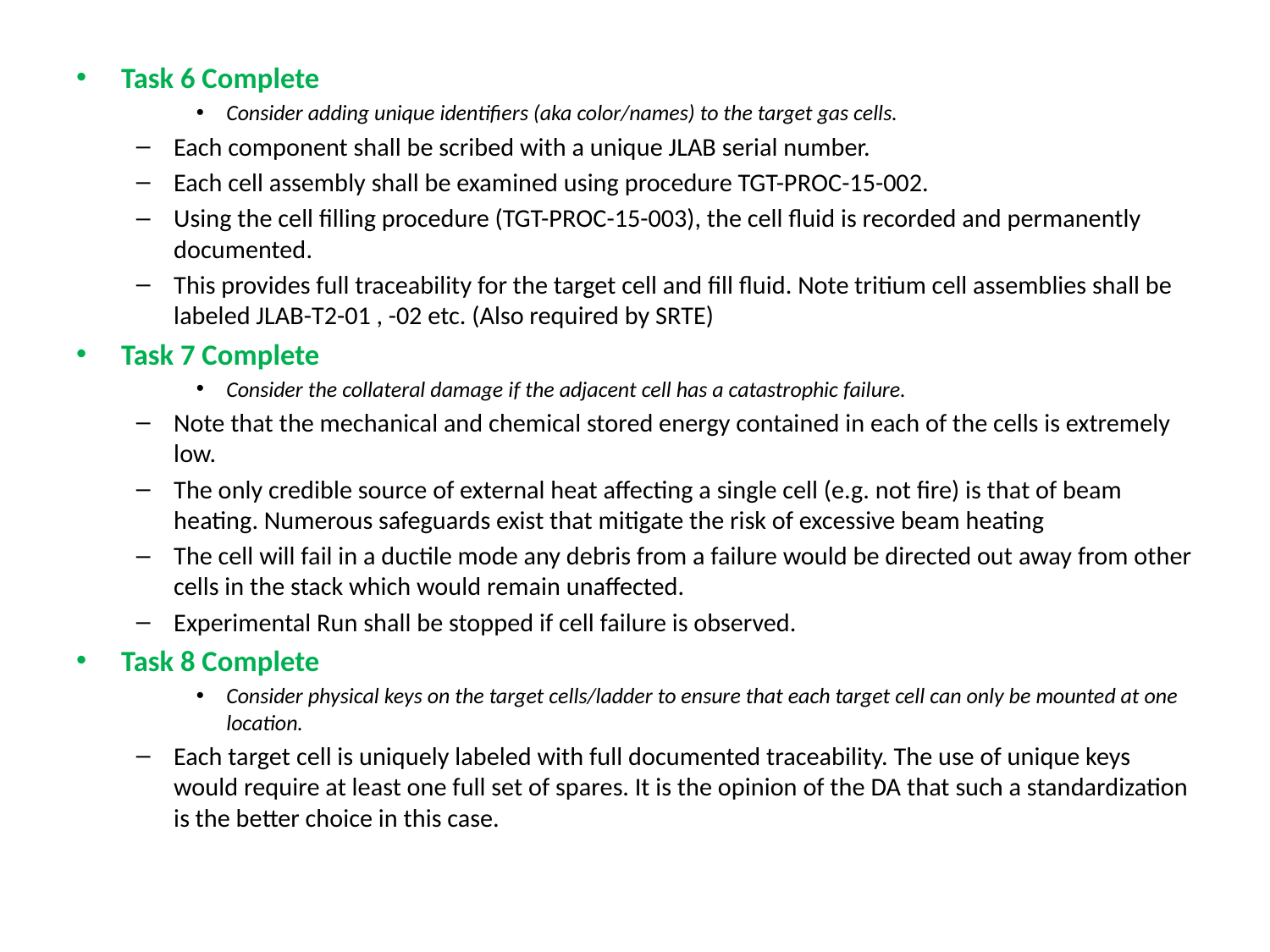

Task 6 Complete
Consider adding unique identifiers (aka color/names) to the target gas cells.
Each component shall be scribed with a unique JLAB serial number.
Each cell assembly shall be examined using procedure TGT-PROC-15-002.
Using the cell filling procedure (TGT-PROC-15-003), the cell fluid is recorded and permanently documented.
This provides full traceability for the target cell and fill fluid. Note tritium cell assemblies shall be labeled JLAB-T2-01 , -02 etc. (Also required by SRTE)
Task 7 Complete
Consider the collateral damage if the adjacent cell has a catastrophic failure.
Note that the mechanical and chemical stored energy contained in each of the cells is extremely low.
The only credible source of external heat affecting a single cell (e.g. not fire) is that of beam heating. Numerous safeguards exist that mitigate the risk of excessive beam heating
The cell will fail in a ductile mode any debris from a failure would be directed out away from other cells in the stack which would remain unaffected.
Experimental Run shall be stopped if cell failure is observed.
Task 8 Complete
Consider physical keys on the target cells/ladder to ensure that each target cell can only be mounted at one location.
Each target cell is uniquely labeled with full documented traceability. The use of unique keys would require at least one full set of spares. It is the opinion of the DA that such a standardization is the better choice in this case.